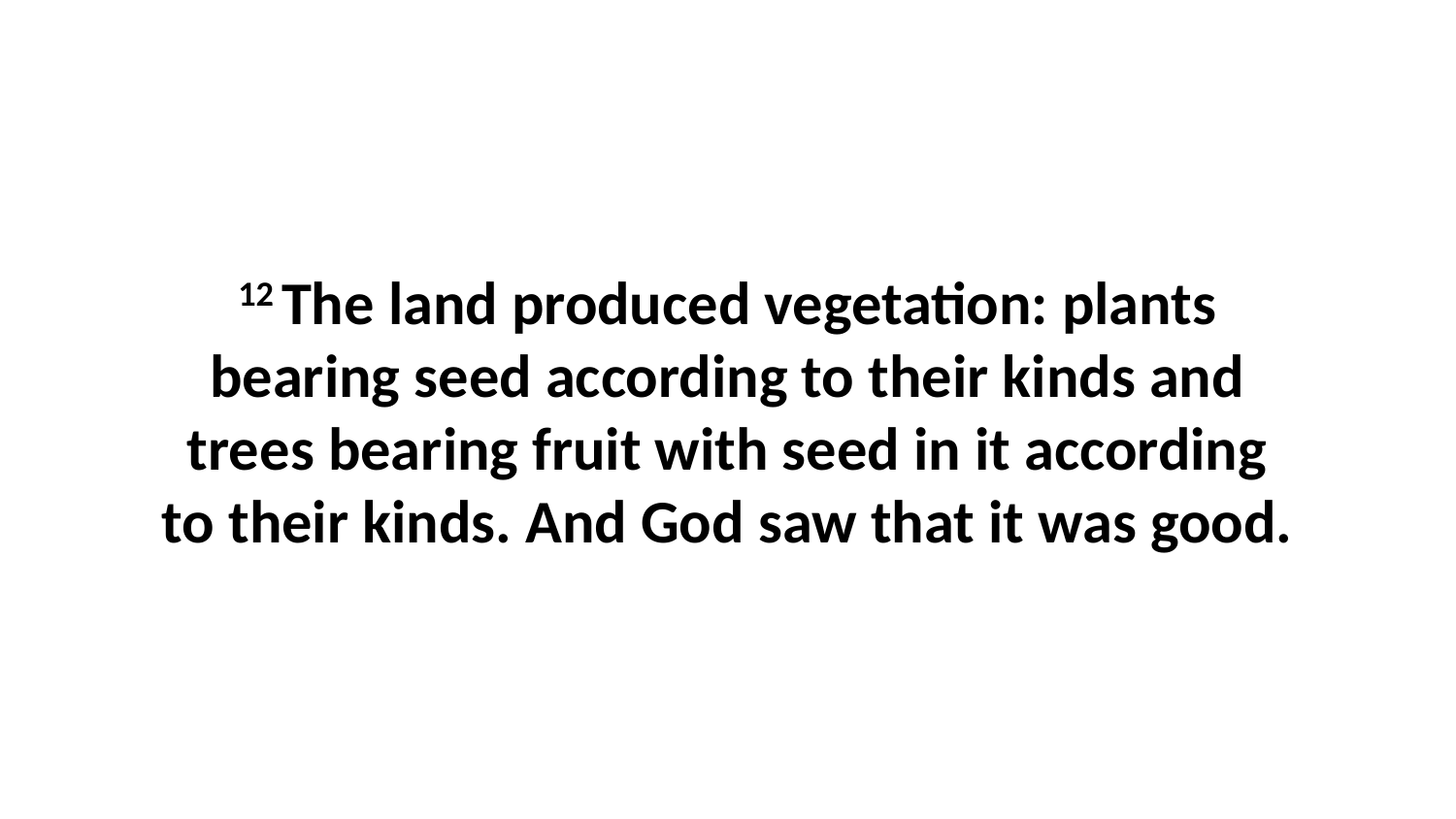

12 The land produced vegetation: plants bearing seed according to their kinds and trees bearing fruit with seed in it according to their kinds. And God saw that it was good.